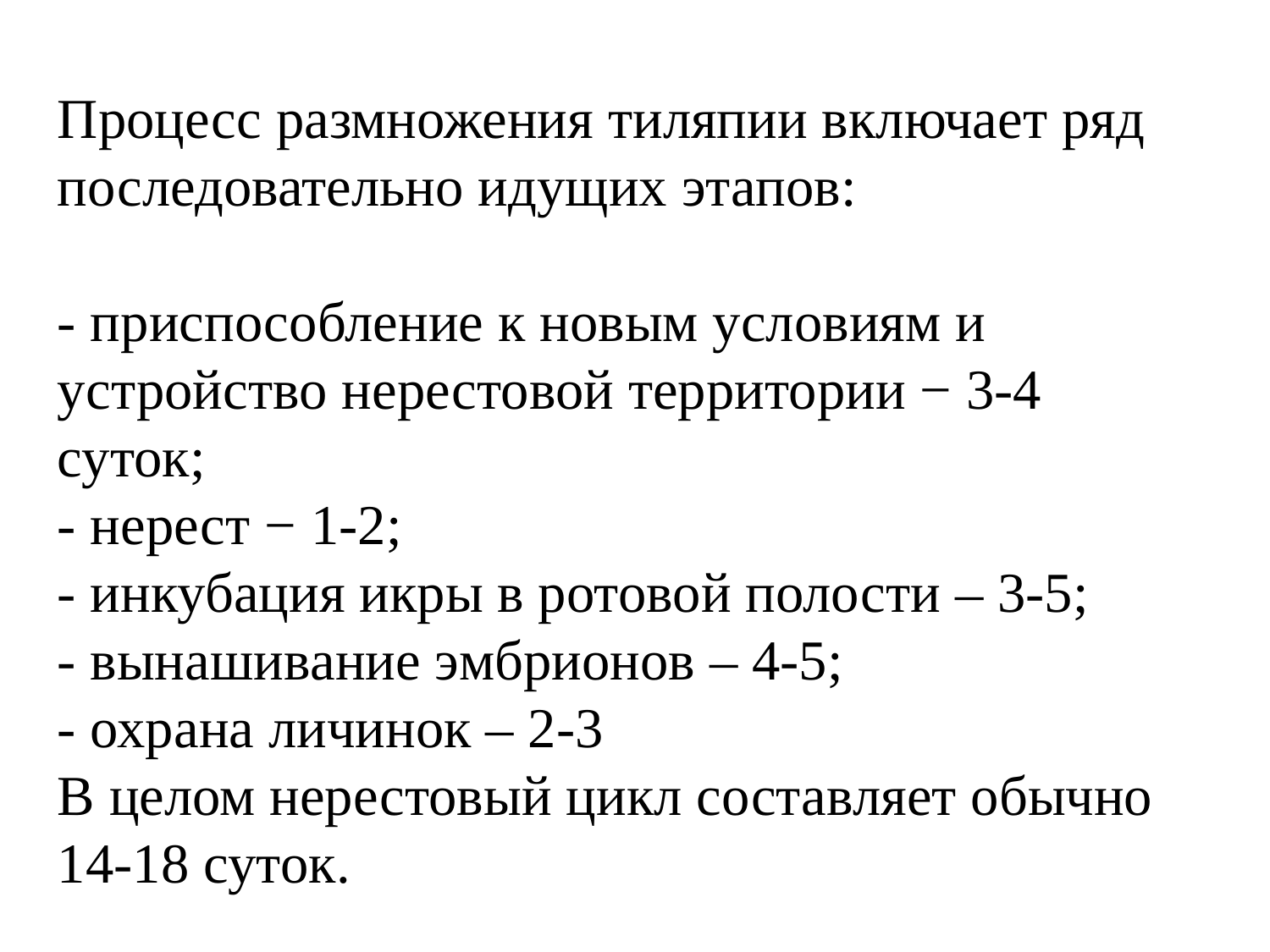

Процесс размножения тиляпии включает ряд последовательно идущих этапов:

- приспособление к новым условиям и устройство нерестовой территории − 3-4 суток;
- нерест − 1-2;
- инкубация икры в ротовой полости – 3-5;
- вынашивание эмбрионов – 4-5;
- охрана личинок – 2-3
В целом нерестовый цикл составляет обычно 14-18 суток.